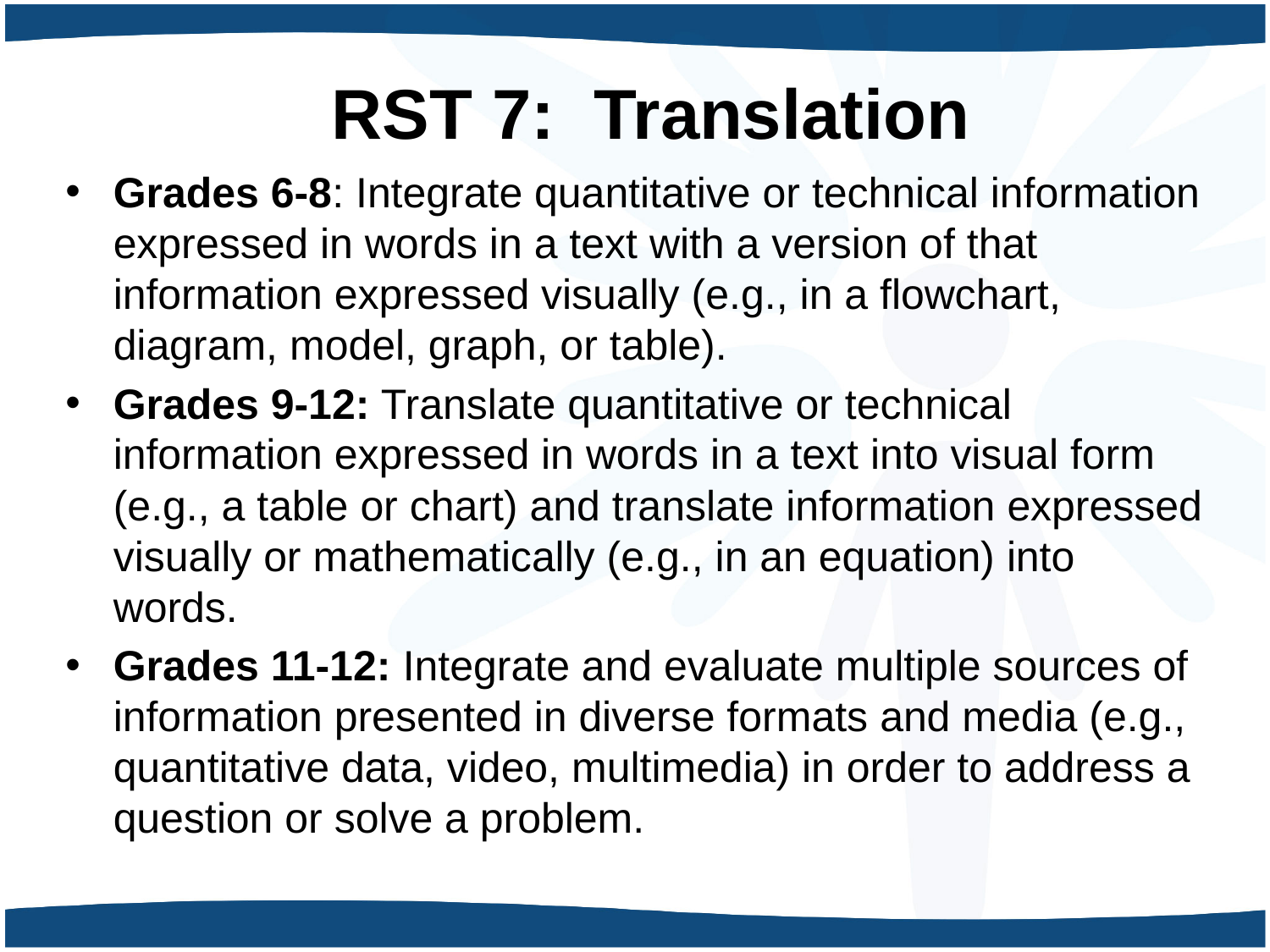

# RST 7:  Translation
Grades 6-8: Integrate quantitative or technical information expressed in words in a text with a version of that information expressed visually (e.g., in a flowchart, diagram, model, graph, or table).
Grades 9-12: Translate quantitative or technical information expressed in words in a text into visual form (e.g., a table or chart) and translate information expressed visually or mathematically (e.g., in an equation) into words.
Grades 11-12: Integrate and evaluate multiple sources of information presented in diverse formats and media (e.g., quantitative data, video, multimedia) in order to address a question or solve a problem.